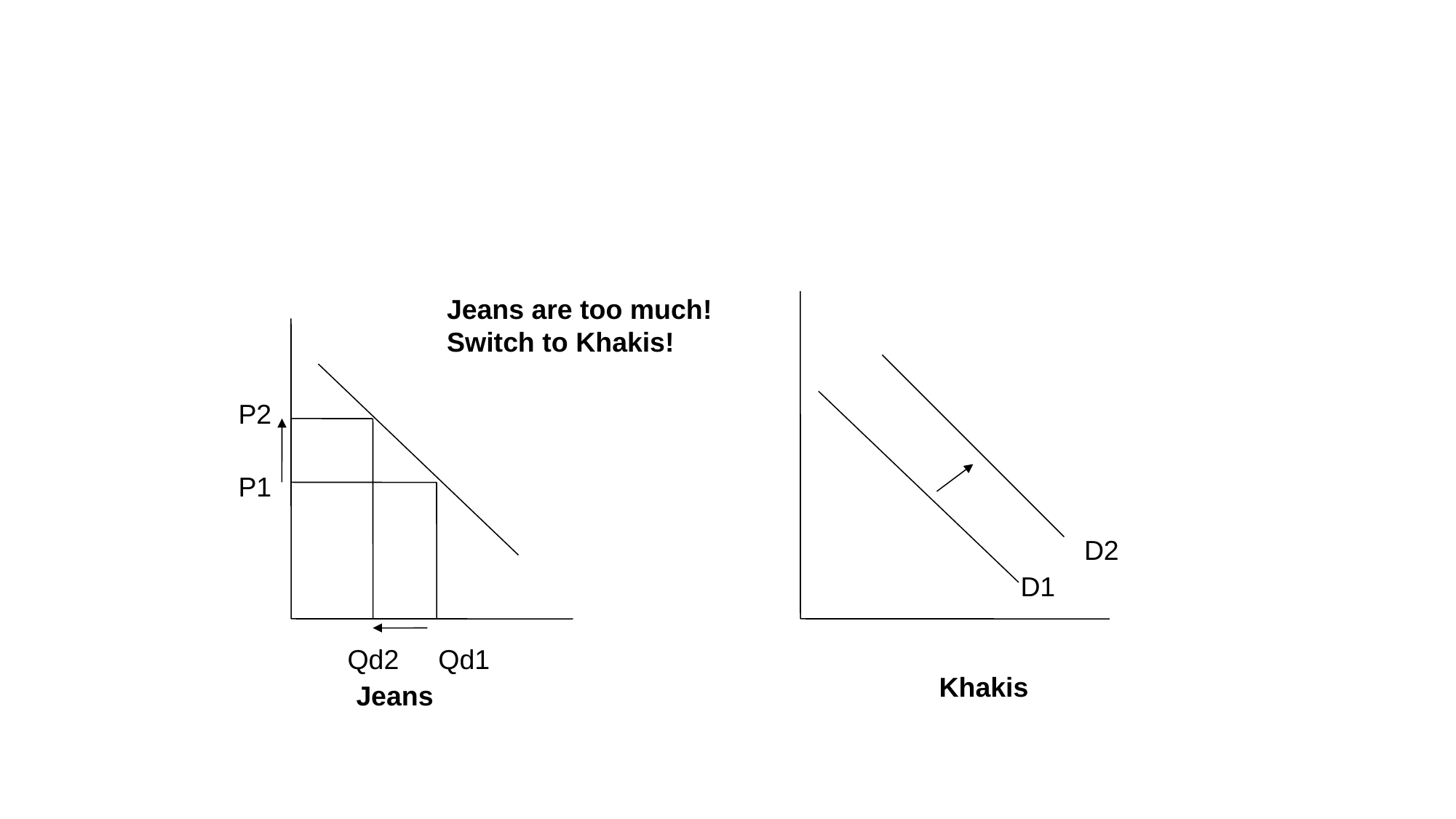

#

Jeans are too much!
Switch to Khakis!

P2

P1

D2
D1

Qd2
Qd1
Khakis
Jeans